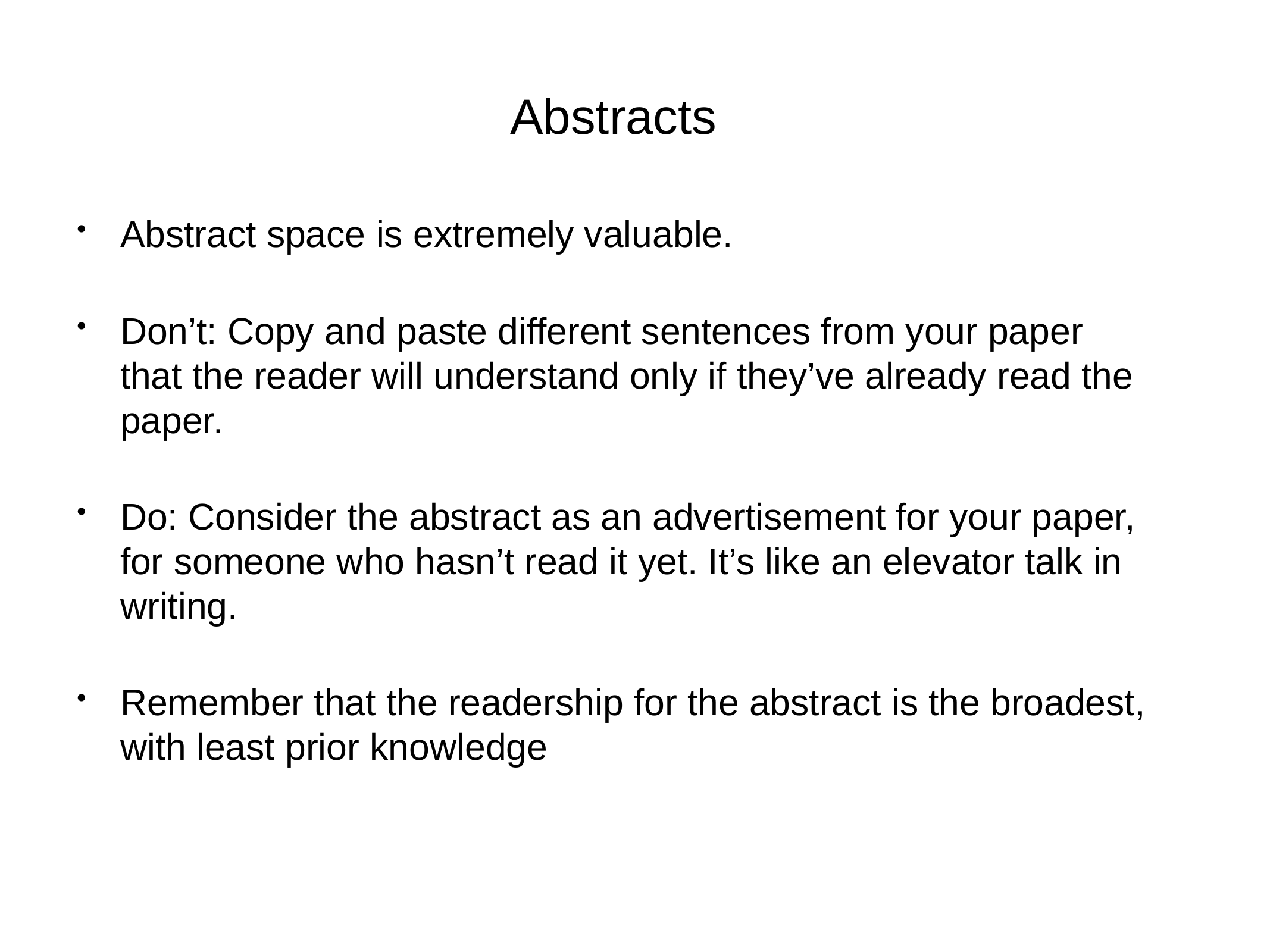

# Abstracts
Abstract space is extremely valuable.
Don’t: Copy and paste different sentences from your paper that the reader will understand only if they’ve already read the paper.
Do: Consider the abstract as an advertisement for your paper, for someone who hasn’t read it yet. It’s like an elevator talk in writing.
Remember that the readership for the abstract is the broadest, with least prior knowledge